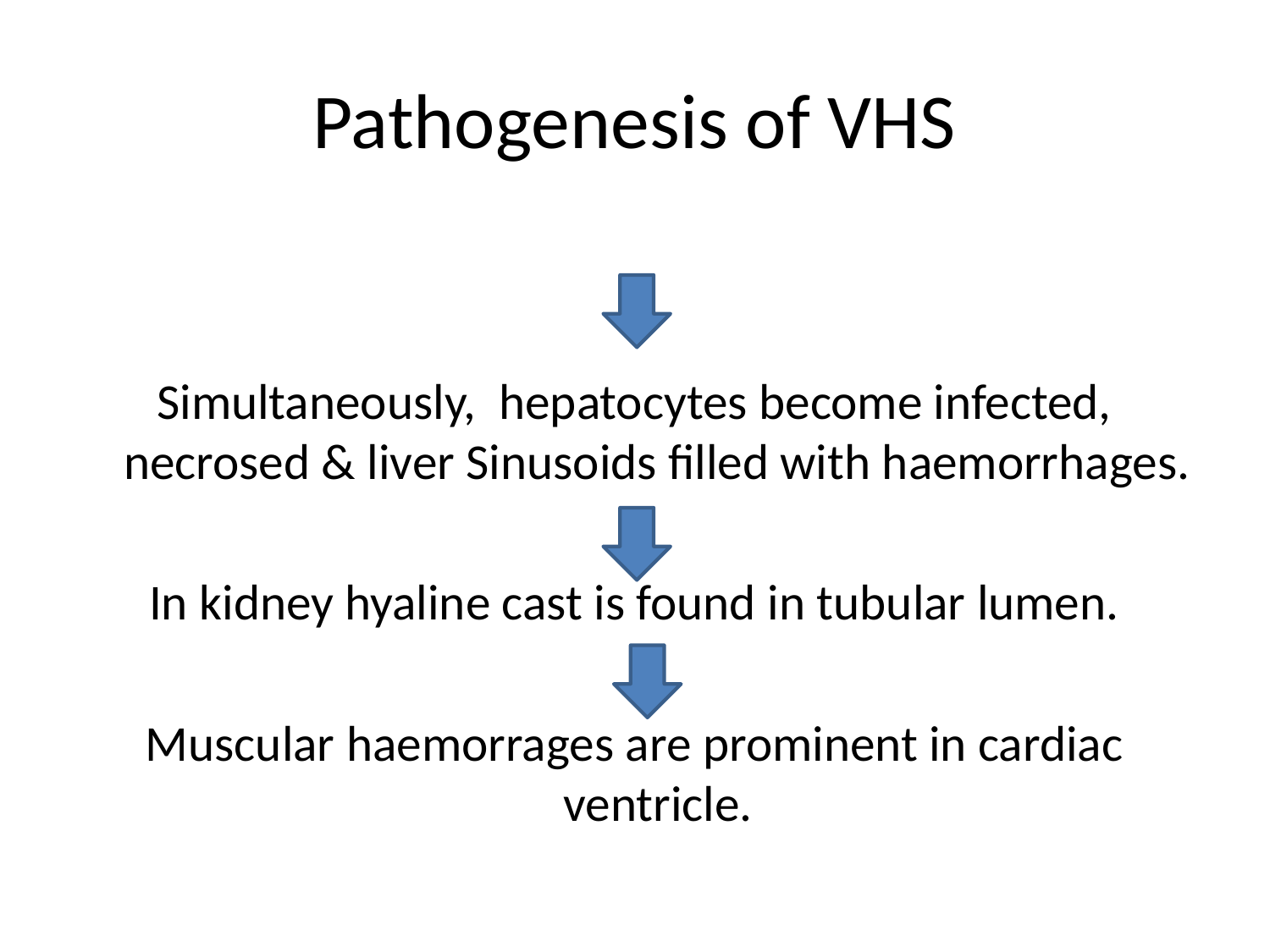

# Pathogenesis of VHS

Simultaneously,  hepatocytes become infected, necrosed & liver Sinusoids filled with haemorrhages.

In kidney hyaline cast is found in tubular lumen.

Muscular haemorrages are prominent in cardiac ventricle.